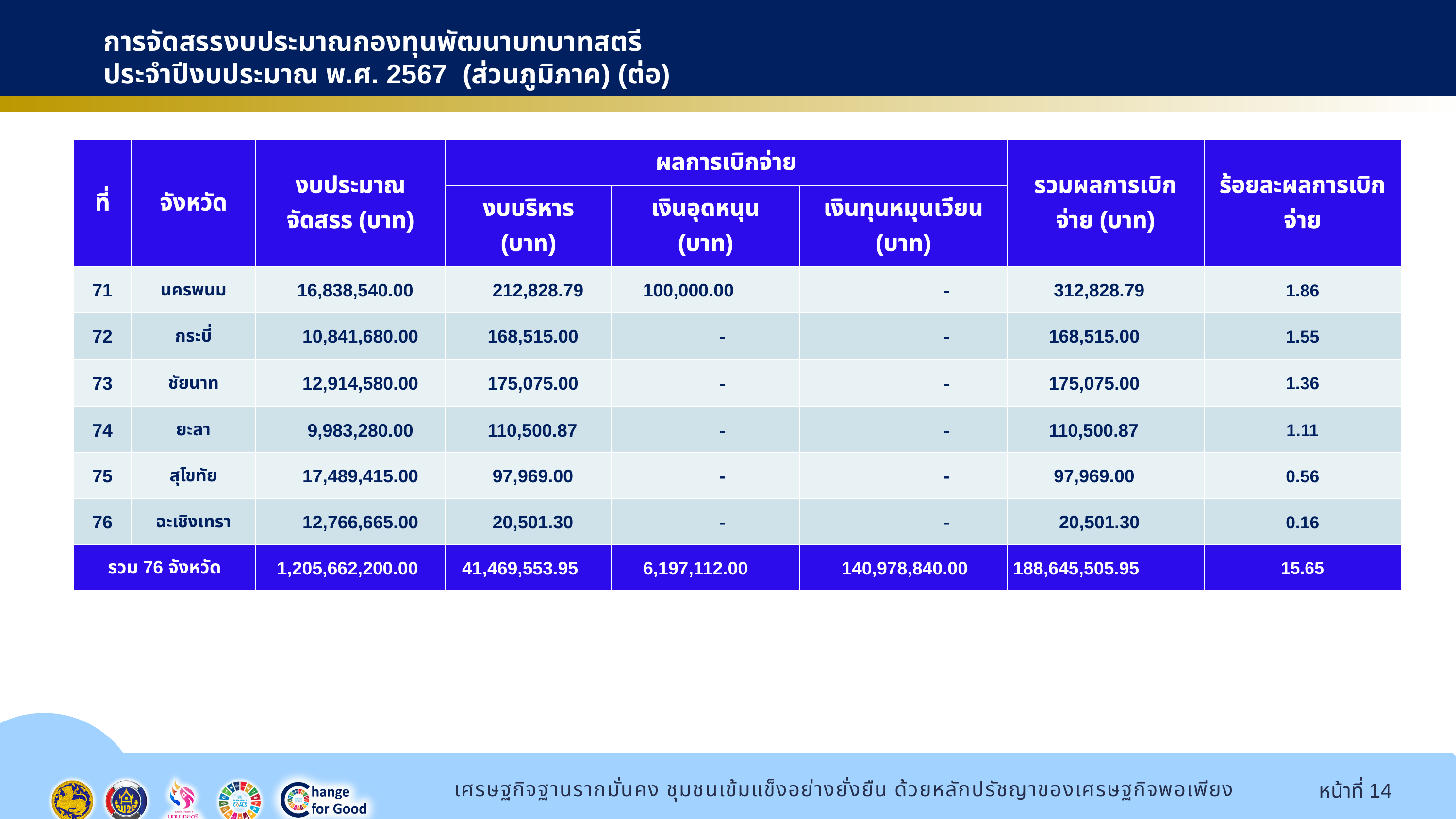

การจัดสรรงบประมาณกองทุนพัฒนาบทบาทสตรี
ประจำปีงบประมาณ พ.ศ. 2567  (ส่วนภูมิภาค) (ต่อ)
| ที่ | จังหวัด | งบประมาณจัดสรร (บาท) | ผลการเบิกจ่าย |  |  | รวมผลการเบิกจ่าย (บาท) | ร้อยละผลการเบิกจ่าย |
| --- | --- | --- | --- | --- | --- | --- | --- |
| ที่ | จังหวัด | งบประมาณจัดสรร (บาท) | งบบริหาร (บาท) | เงินอุดหนุน (บาท) | เงินทุนหมุนเวียน (บาท) |  | ภาพรวม (บาท) |
| 71 | นครพนม | 16,838,540.00 | 212,828.79 | 100,000.00 | - | 312,828.79 | 1.86 |
| 72 | กระบี่ | 10,841,680.00 | 168,515.00 | - | - | 168,515.00 | 1.55 |
| 73 | ชัยนาท | 12,914,580.00 | 175,075.00 | - | - | 175,075.00 | 1.36 |
| 74 | ยะลา | 9,983,280.00 | 110,500.87 | - | - | 110,500.87 | 1.11 |
| 75 | สุโขทัย | 17,489,415.00 | 97,969.00 | - | - | 97,969.00 | 0.56 |
| 76 | ฉะเชิงเทรา | 12,766,665.00 | 20,501.30 | - | - | 20,501.30 | 0.16 |
| รวม 76 จังหวัด |  | 1,205,662,200.00 | 41,469,553.95 | 6,197,112.00 | 140,978,840.00 | 188,645,505.95 | 15.65 |

หน้าที่ 14
เศรษฐกิจฐานรากมั่นคง ชุมชนเข้มแข็งอย่างยั่งยืน ด้วยหลักปรัชญาของเศรษฐกิจพอเพียง